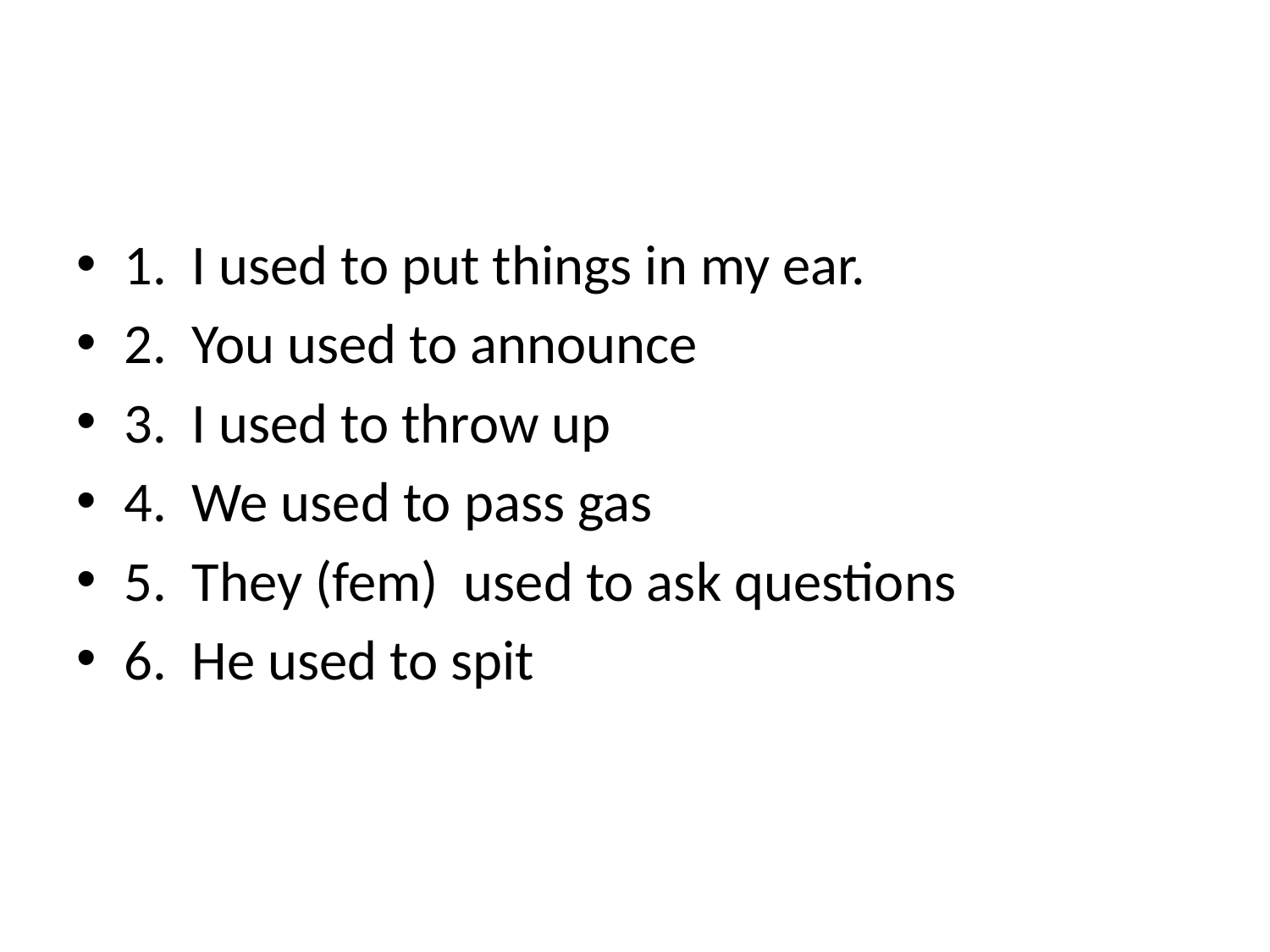

#
1.  I used to put things in my ear.
2.  You used to announce
3.  I used to throw up
4.  We used to pass gas
5.  They (fem)  used to ask questions
6.  He used to spit